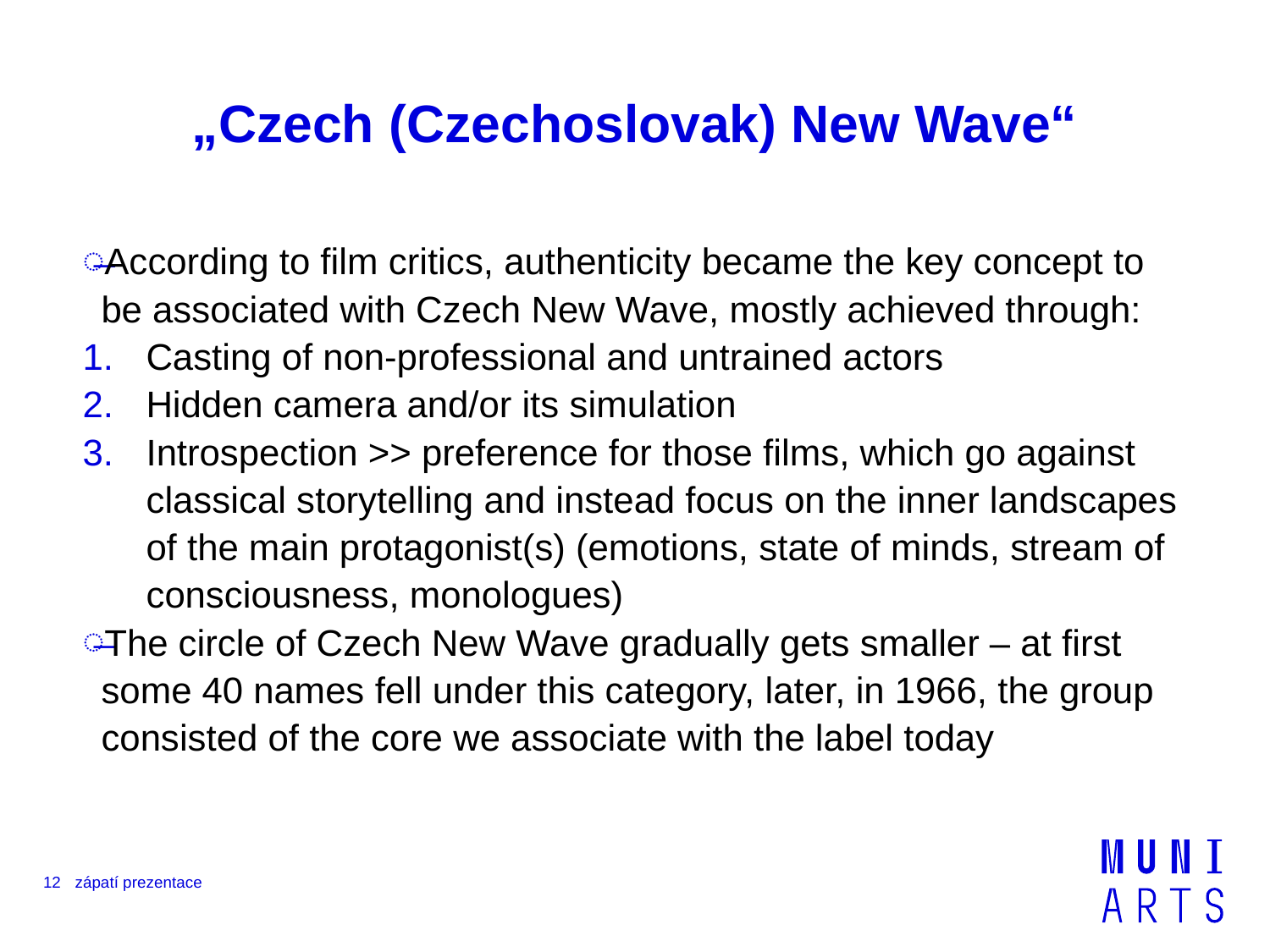

# „Czech (Czechoslovak) New Wave“
According to film critics, authenticity became the key concept to be associated with Czech New Wave, mostly achieved through:
Casting of non-professional and untrained actors
Hidden camera and/or its simulation
Introspection >> preference for those films, which go against classical storytelling and instead focus on the inner landscapes of the main protagonist(s) (emotions, state of minds, stream of consciousness, monologues)
The circle of Czech New Wave gradually gets smaller – at first some 40 names fell under this category, later, in 1966, the group consisted of the core we associate with the label today

12
zápatí prezentace